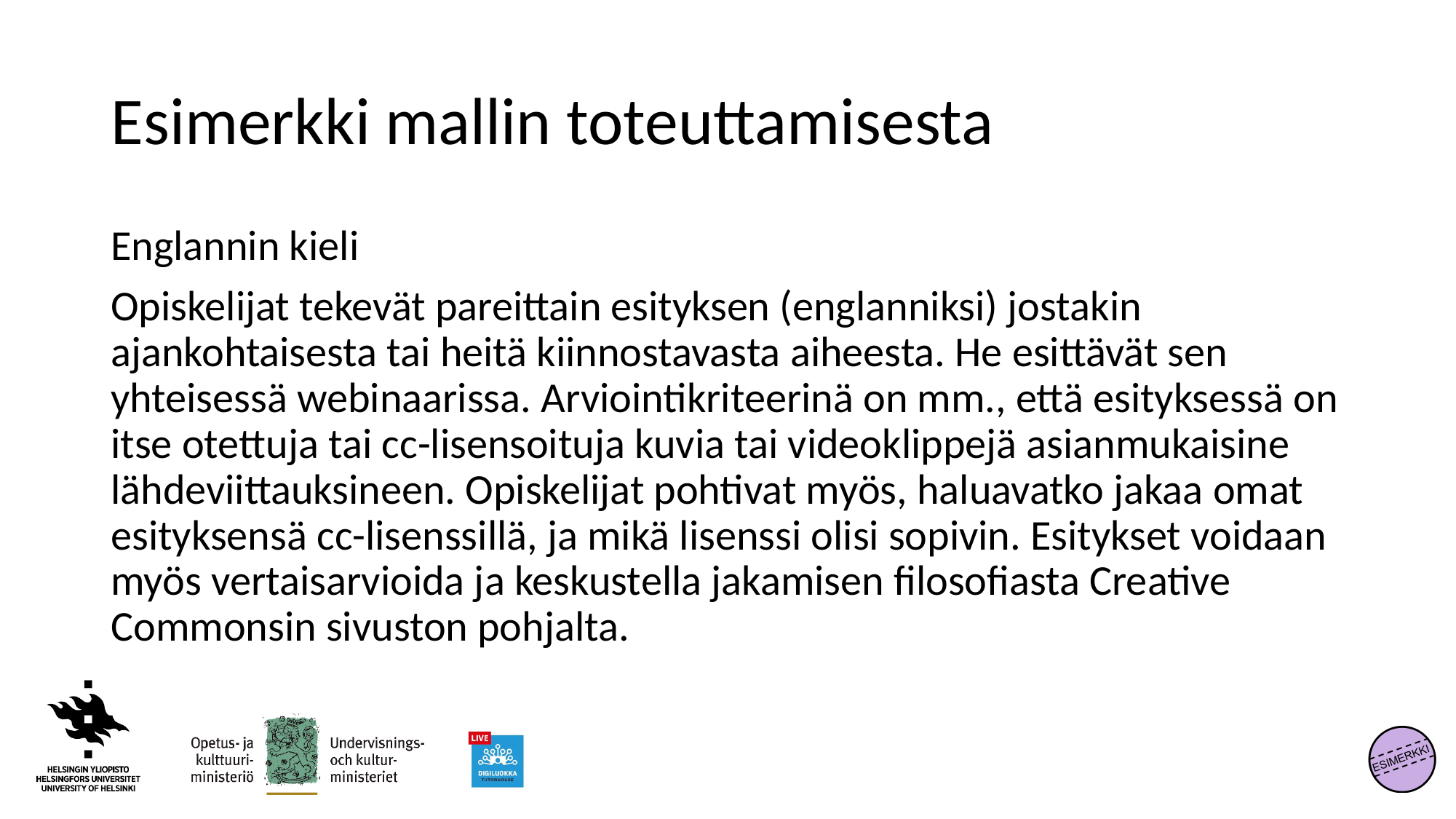

# Esimerkki mallin toteuttamisesta
Englannin kieli
Opiskelijat tekevät pareittain esityksen (englanniksi) jostakin ajankohtaisesta tai heitä kiinnostavasta aiheesta. He esittävät sen yhteisessä webinaarissa. Arviointikriteerinä on mm., että esityksessä on itse otettuja tai cc-lisensoituja kuvia tai videoklippejä asianmukaisine lähdeviittauksineen. Opiskelijat pohtivat myös, haluavatko jakaa omat esityksensä cc-lisenssillä, ja mikä lisenssi olisi sopivin. Esitykset voidaan myös vertaisarvioida ja keskustella jakamisen filosofiasta Creative Commonsin sivuston pohjalta.